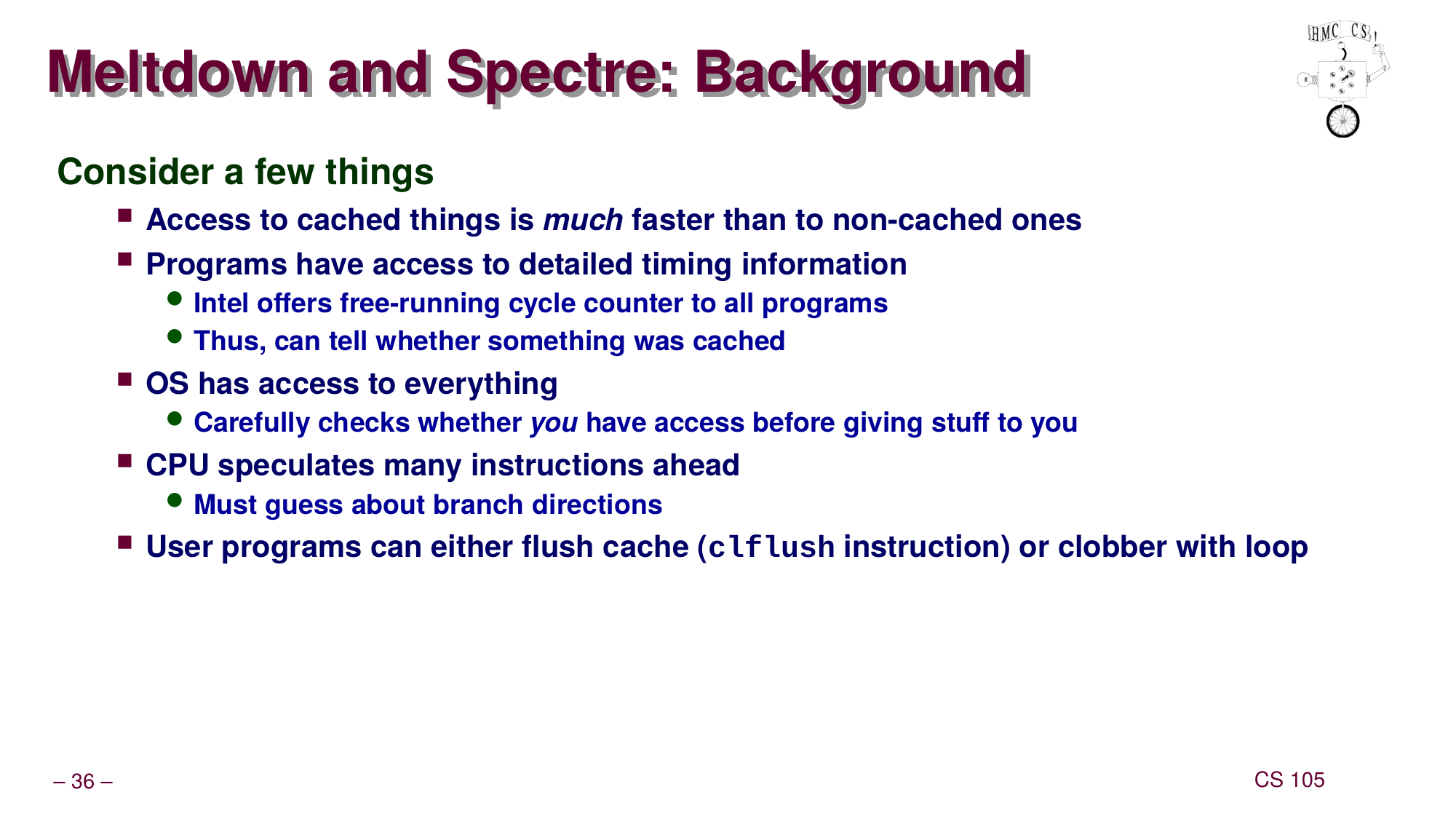

# Meltdown and Spectre: Background
Consider a few things
Access to cached things is much faster than to non-cached ones
Programs have access to detailed timing information
Intel offers free-running cycle counter to all programs
Thus, can tell whether something was cached
OS has access to everything
Carefully checks whether you have access before giving stuff to you
CPU speculates many instructions ahead
Must guess about branch directions
User programs can either flush cache (clflush instruction) or clobber with loop